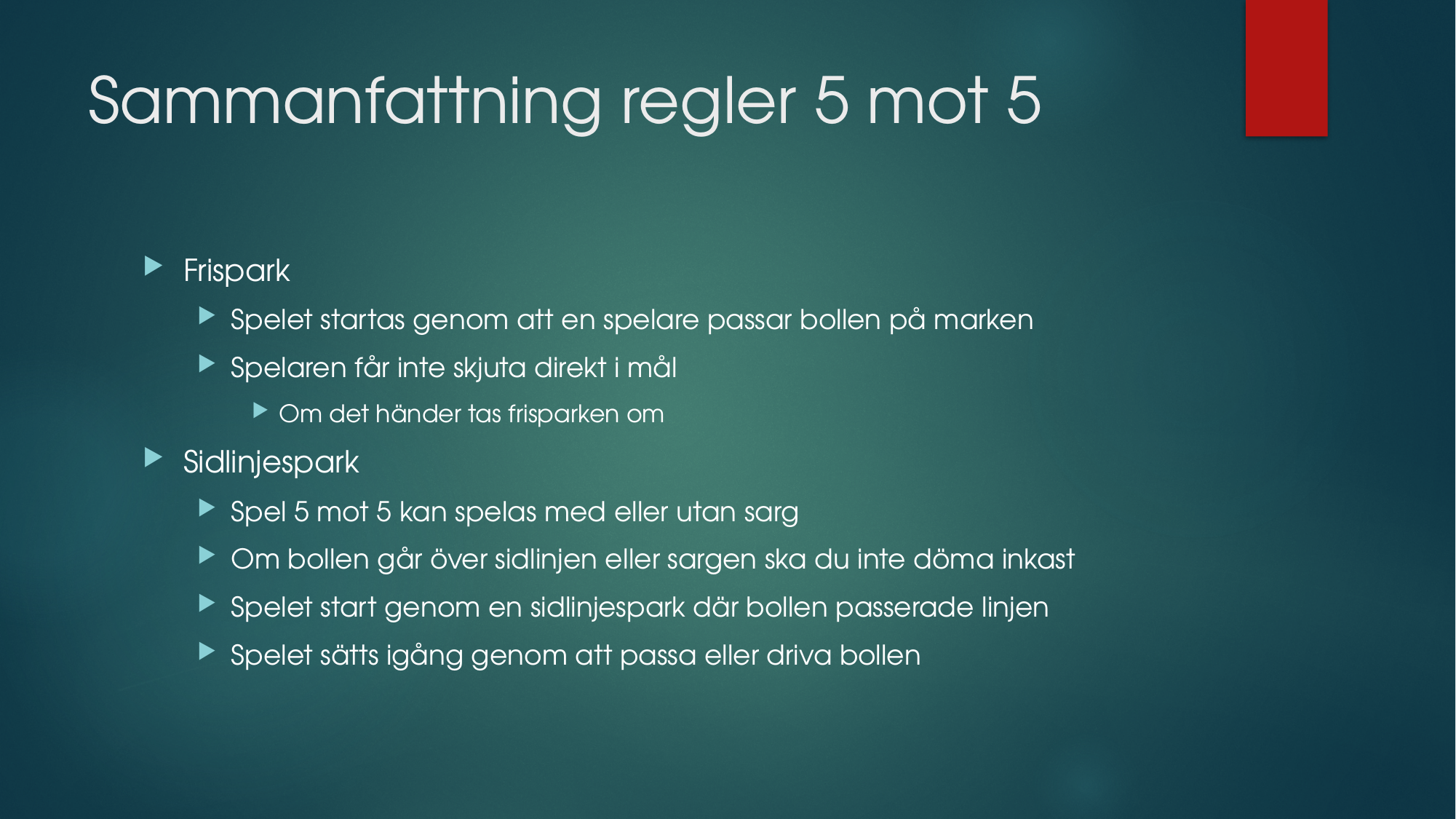

# Sammanfattning regler 5 mot 5
Frispark
Spelet startas genom att en spelare passar bollen på marken
Spelaren får inte skjuta direkt i mål
Om det händer tas frisparken om
Sidlinjespark
Spel 5 mot 5 kan spelas med eller utan sarg
Om bollen går över sidlinjen eller sargen ska du inte döma inkast
Spelet start genom en sidlinjespark där bollen passerade linjen
Spelet sätts igång genom att passa eller driva bollen